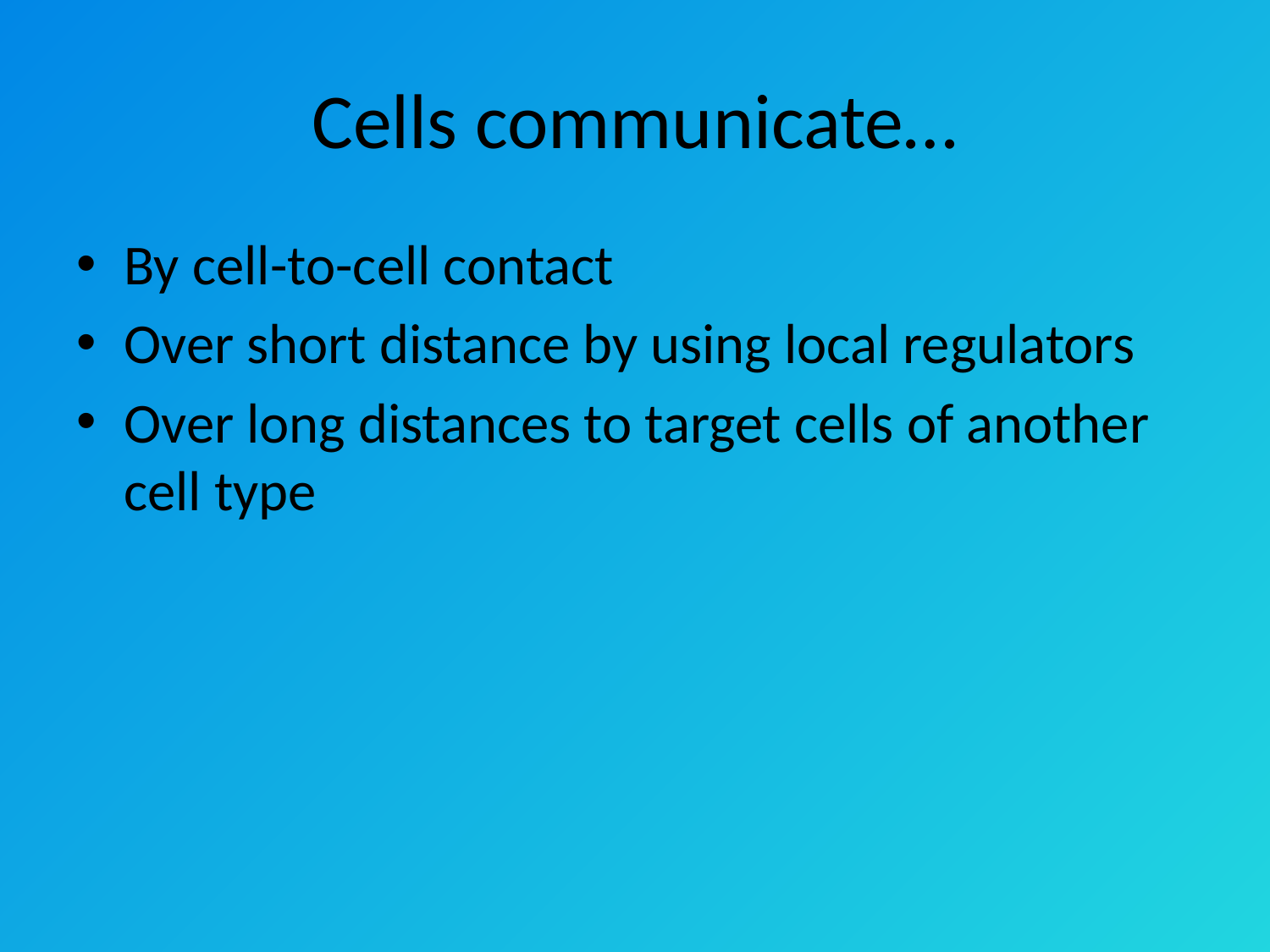

# Cells communicate…
By cell-to-cell contact
Over short distance by using local regulators
Over long distances to target cells of another cell type